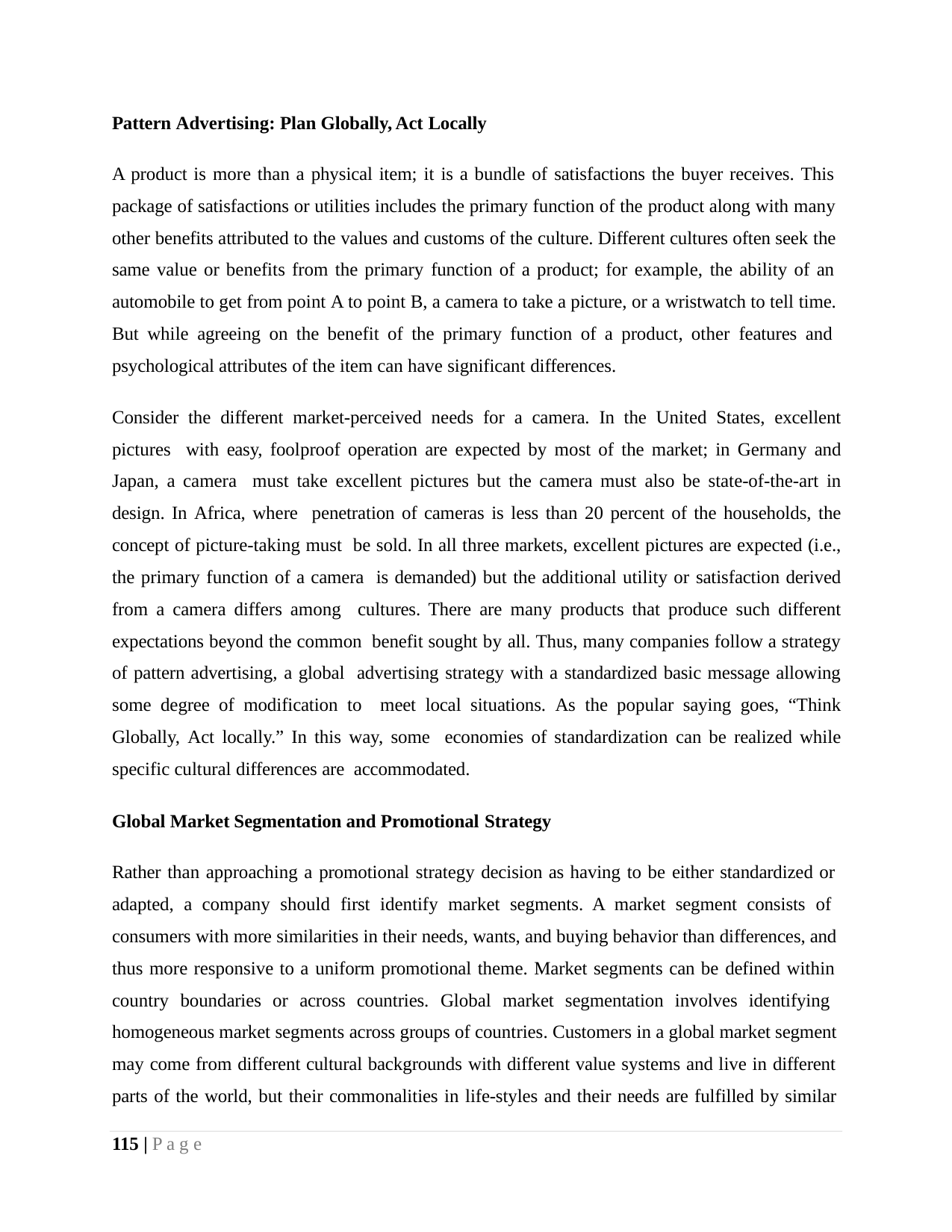

Pattern Advertising: Plan Globally, Act Locally

A product is more than a physical item; it is a bundle of satisfactions the buyer receives. This  package of satisfactions or utilities includes the primary function of the product along with many  other benefits attributed to the values and customs of the culture. Different cultures often seek the  same value or benefits from the primary function of a product; for example, the ability of an  automobile to get from point A to point B, a camera to take a picture, or a wristwatch to tell time.  But while agreeing on the benefit of the primary function of a product, other features and  psychological attributes of the item can have significant differences.

Consider the different market-perceived needs for a camera. In the United States, excellent pictures  with easy, foolproof operation are expected by most of the market; in Germany and Japan, a camera  must take excellent pictures but the camera must also be state-of-the-art in design. In Africa, where  penetration of cameras is less than 20 percent of the households, the concept of picture-taking must  be sold. In all three markets, excellent pictures are expected (i.e., the primary function of a camera  is demanded) but the additional utility or satisfaction derived from a camera differs among  cultures. There are many products that produce such different expectations beyond the common  benefit sought by all. Thus, many companies follow a strategy of pattern advertising, a global  advertising strategy with a standardized basic message allowing some degree of modification to  meet local situations. As the popular saying goes, “Think Globally, Act locally.” In this way, some  economies of standardization can be realized while specific cultural differences are  accommodated.

Global Market Segmentation and Promotional Strategy

Rather than approaching a promotional strategy decision as having to be either standardized or  adapted, a company should first identify market segments. A market segment consists of  consumers with more similarities in their needs, wants, and buying behavior than differences, and  thus more responsive to a uniform promotional theme. Market segments can be defined within  country boundaries or across countries. Global market segmentation involves identifying  homogeneous market segments across groups of countries. Customers in a global market segment  may come from different cultural backgrounds with different value systems and live in different  parts of the world, but their commonalities in life-styles and their needs are fulfilled by similar
115 | P a g e